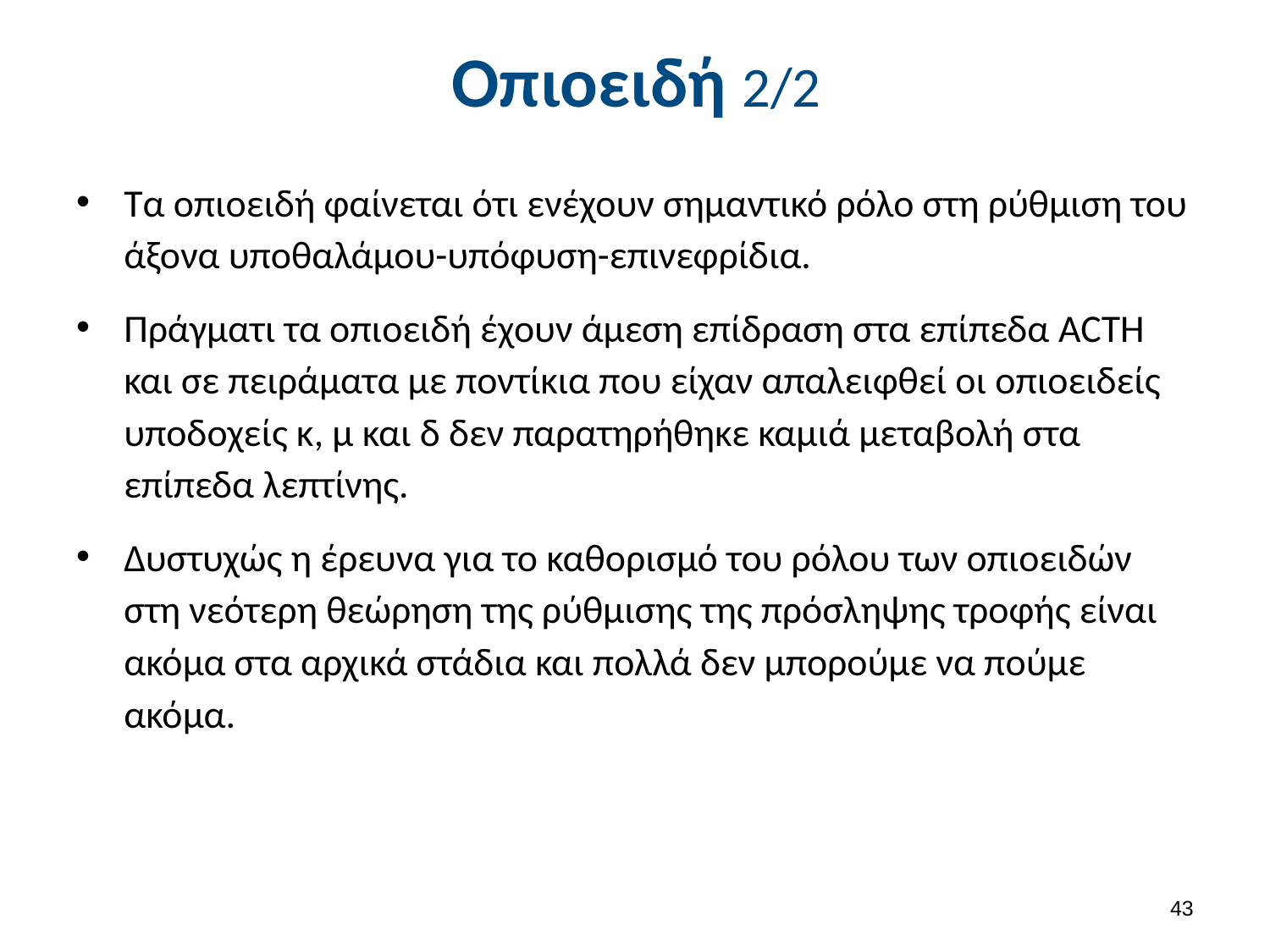

# Οπιοειδή 2/2
Τα οπιοειδή φαίνεται ότι ενέχουν σημαντικό ρόλο στη ρύθμιση του άξονα υποθαλάμου-υπόφυση-επινεφρίδια.
Πράγματι τα οπιοειδή έχουν άμεση επίδραση στα επίπεδα ACTH και σε πειράματα με ποντίκια που είχαν απαλειφθεί οι οπιοειδείς υποδοχείς κ, μ και δ δεν παρατηρήθηκε καμιά μεταβολή στα επίπεδα λεπτίνης.
Δυστυχώς η έρευνα για το καθορισμό του ρόλου των οπιοειδών στη νεότερη θεώρηση της ρύθμισης της πρόσληψης τροφής είναι ακόμα στα αρχικά στάδια και πολλά δεν μπορούμε να πούμε ακόμα.
43